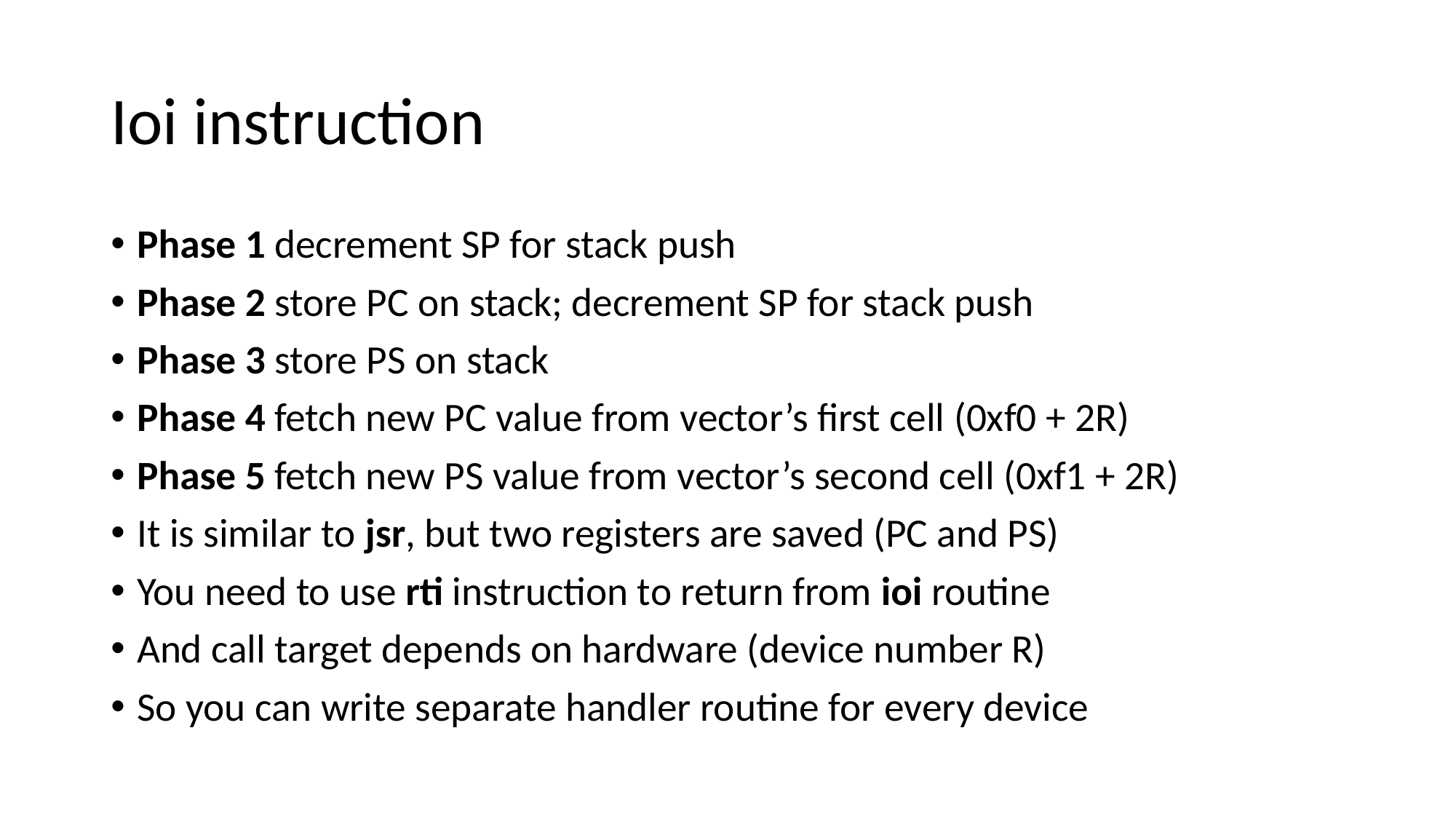

# Ioi instruction
Phase 1 decrement SP for stack push
Phase 2 store PC on stack; decrement SP for stack push
Phase 3 store PS on stack
Phase 4 fetch new PC value from vector’s first cell (0xf0 + 2R)
Phase 5 fetch new PS value from vector’s second cell (0xf1 + 2R)
It is similar to jsr, but two registers are saved (PC and PS)
You need to use rti instruction to return from ioi routine
And call target depends on hardware (device number R)
So you can write separate handler routine for every device